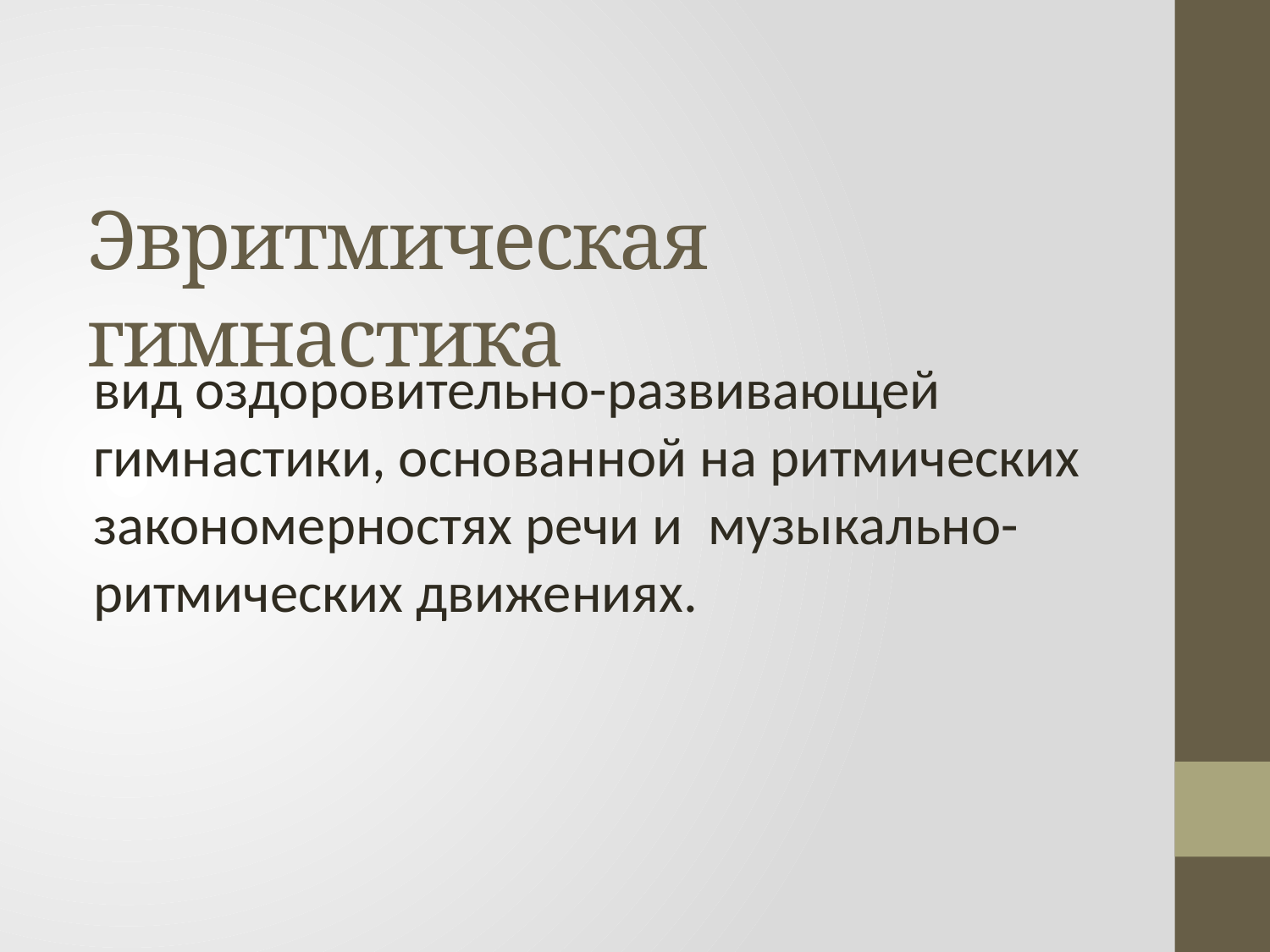

# Эвритмическая гимнастика
вид оздоровительно-развивающей гимнастики, основанной на ритмических закономерностях речи и  музыкально-ритмических движениях.